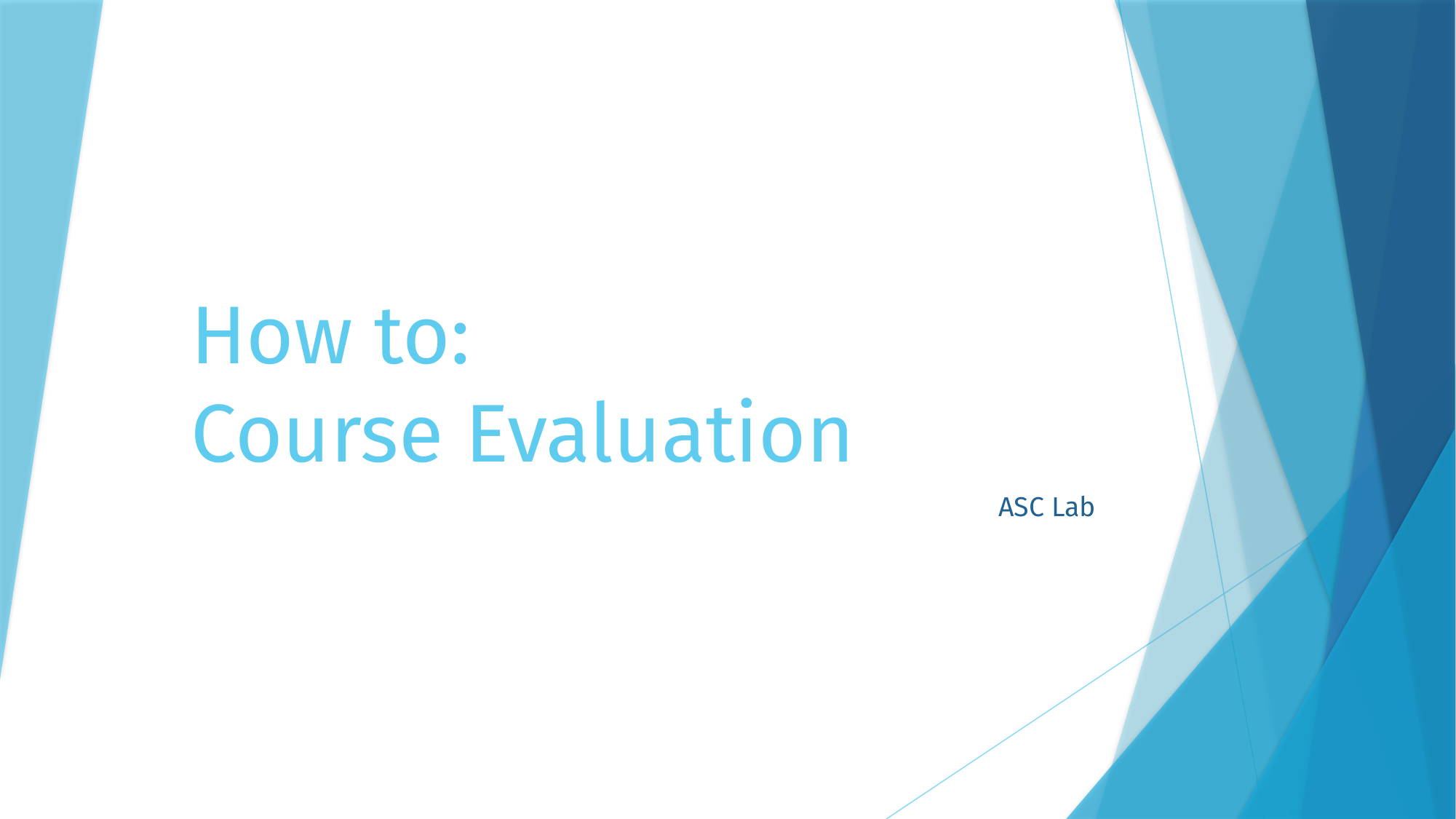

# How to: Course Evaluation
ASC Lab